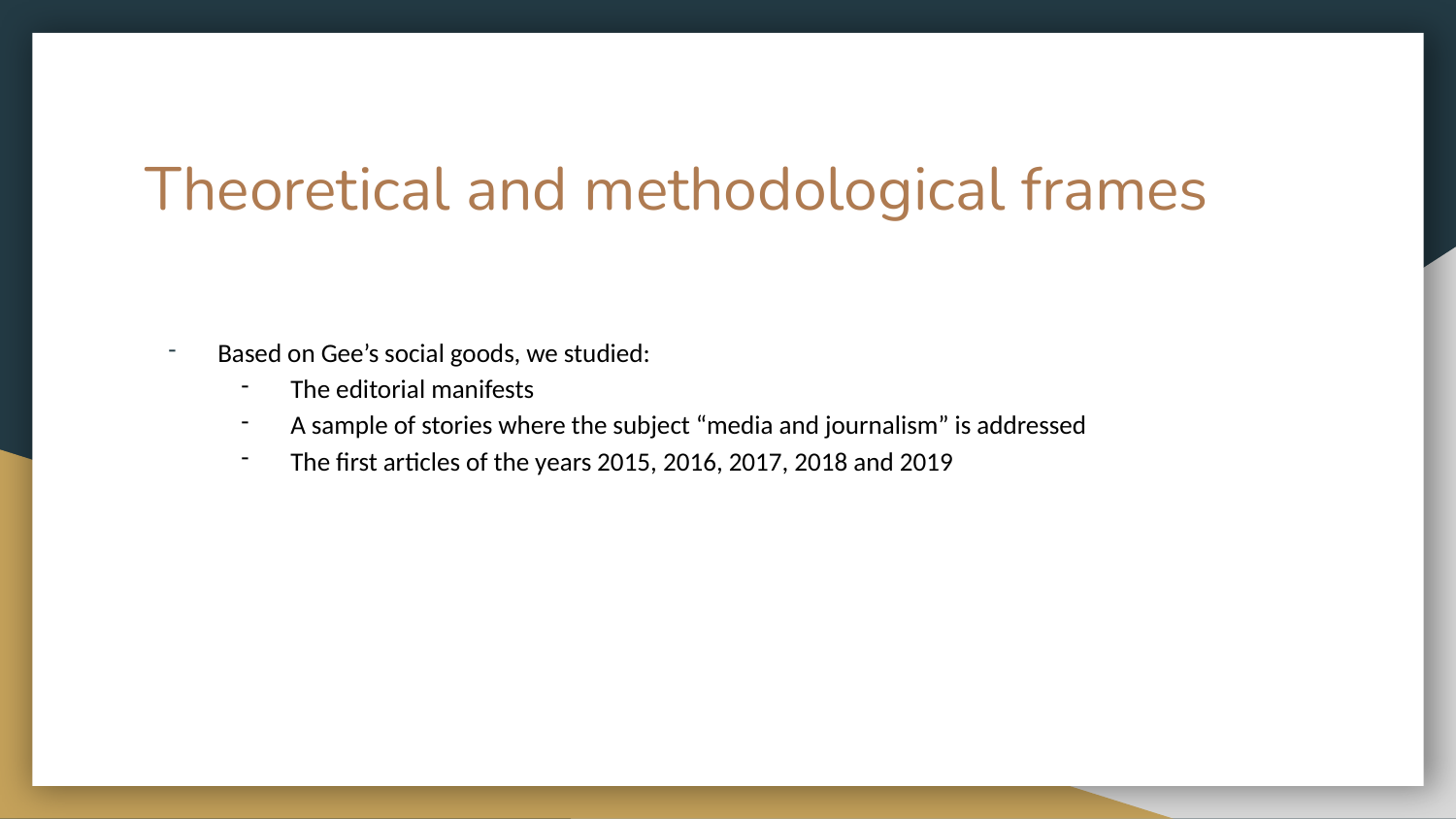

# Theoretical and methodological frames
Based on Gee’s social goods, we studied:
The editorial manifests
A sample of stories where the subject “media and journalism” is addressed
The first articles of the years 2015, 2016, 2017, 2018 and 2019